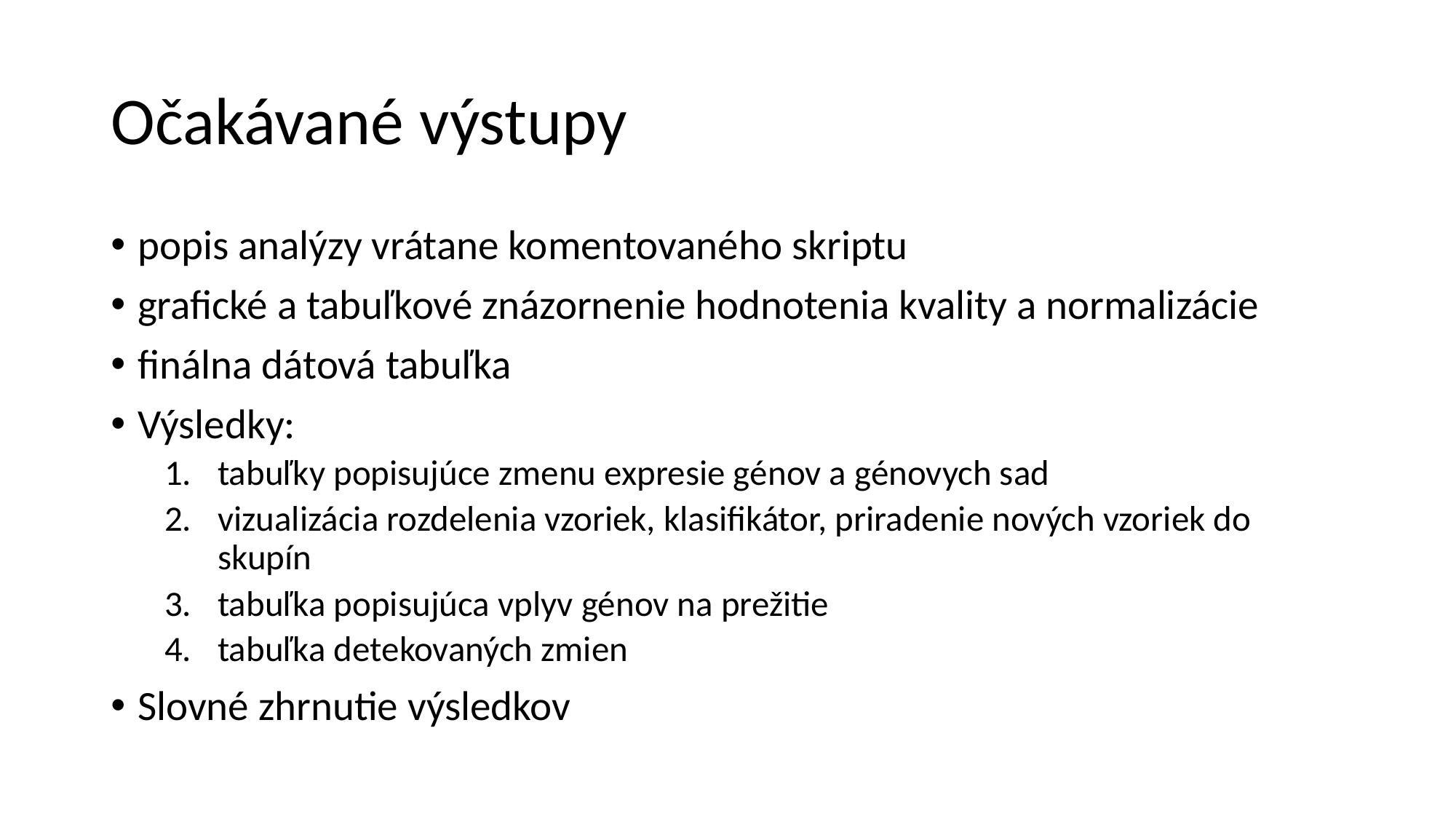

# Očakávané výstupy
popis analýzy vrátane komentovaného skriptu
grafické a tabuľkové znázornenie hodnotenia kvality a normalizácie
finálna dátová tabuľka
Výsledky:
tabuľky popisujúce zmenu expresie génov a génovych sad
vizualizácia rozdelenia vzoriek, klasifikátor, priradenie nových vzoriek do skupín
tabuľka popisujúca vplyv génov na prežitie
tabuľka detekovaných zmien
Slovné zhrnutie výsledkov